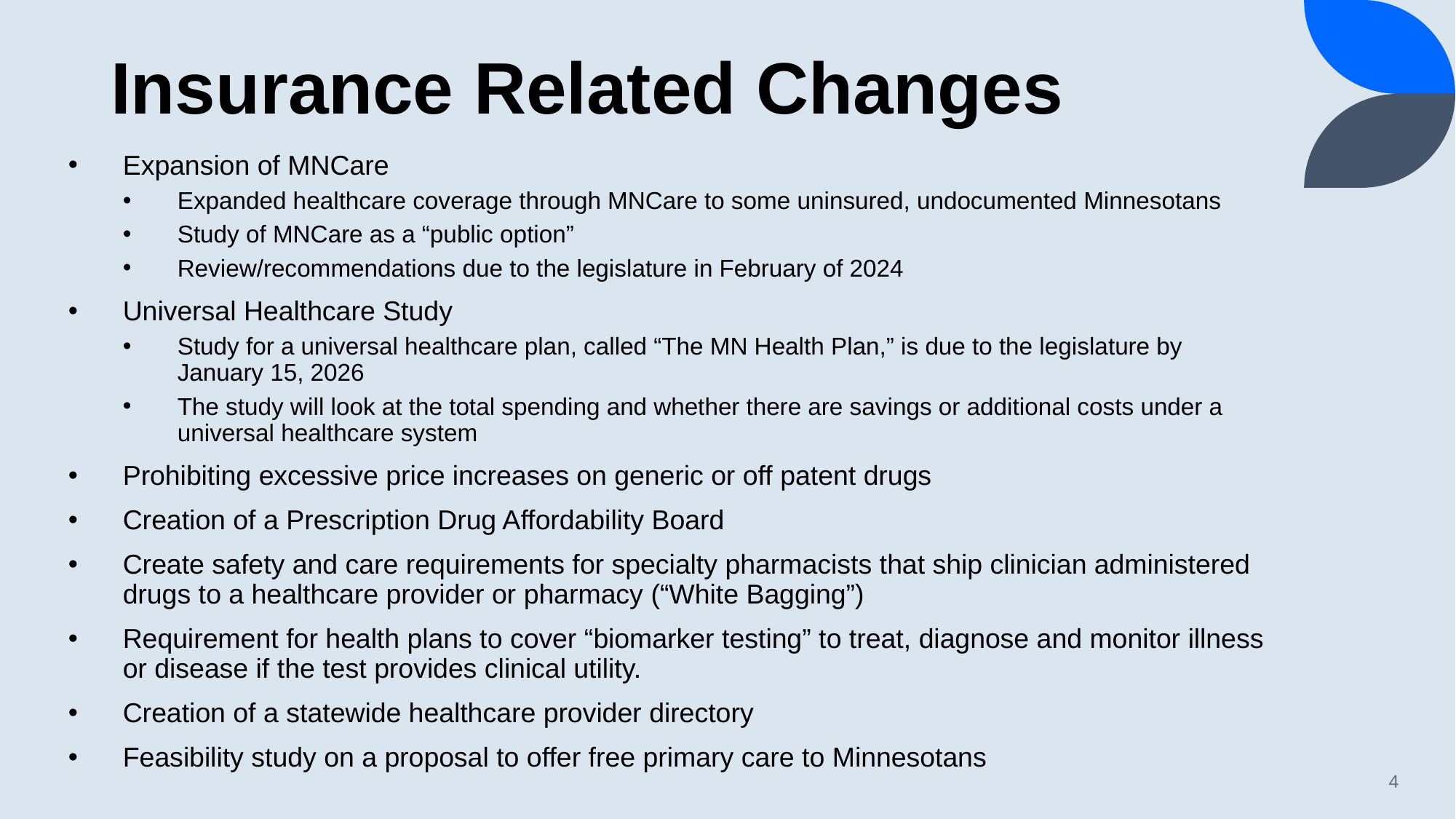

# Insurance Related Changes
Expansion of MNCare
Expanded healthcare coverage through MNCare to some uninsured, undocumented Minnesotans
Study of MNCare as a “public option”
Review/recommendations due to the legislature in February of 2024
Universal Healthcare Study
Study for a universal healthcare plan, called “The MN Health Plan,” is due to the legislature by January 15, 2026
The study will look at the total spending and whether there are savings or additional costs under a universal healthcare system
Prohibiting excessive price increases on generic or off patent drugs
Creation of a Prescription Drug Affordability Board
Create safety and care requirements for specialty pharmacists that ship clinician administered drugs to a healthcare provider or pharmacy (“White Bagging”)
Requirement for health plans to cover “biomarker testing” to treat, diagnose and monitor illness or disease if the test provides clinical utility.
Creation of a statewide healthcare provider directory
Feasibility study on a proposal to offer free primary care to Minnesotans
4